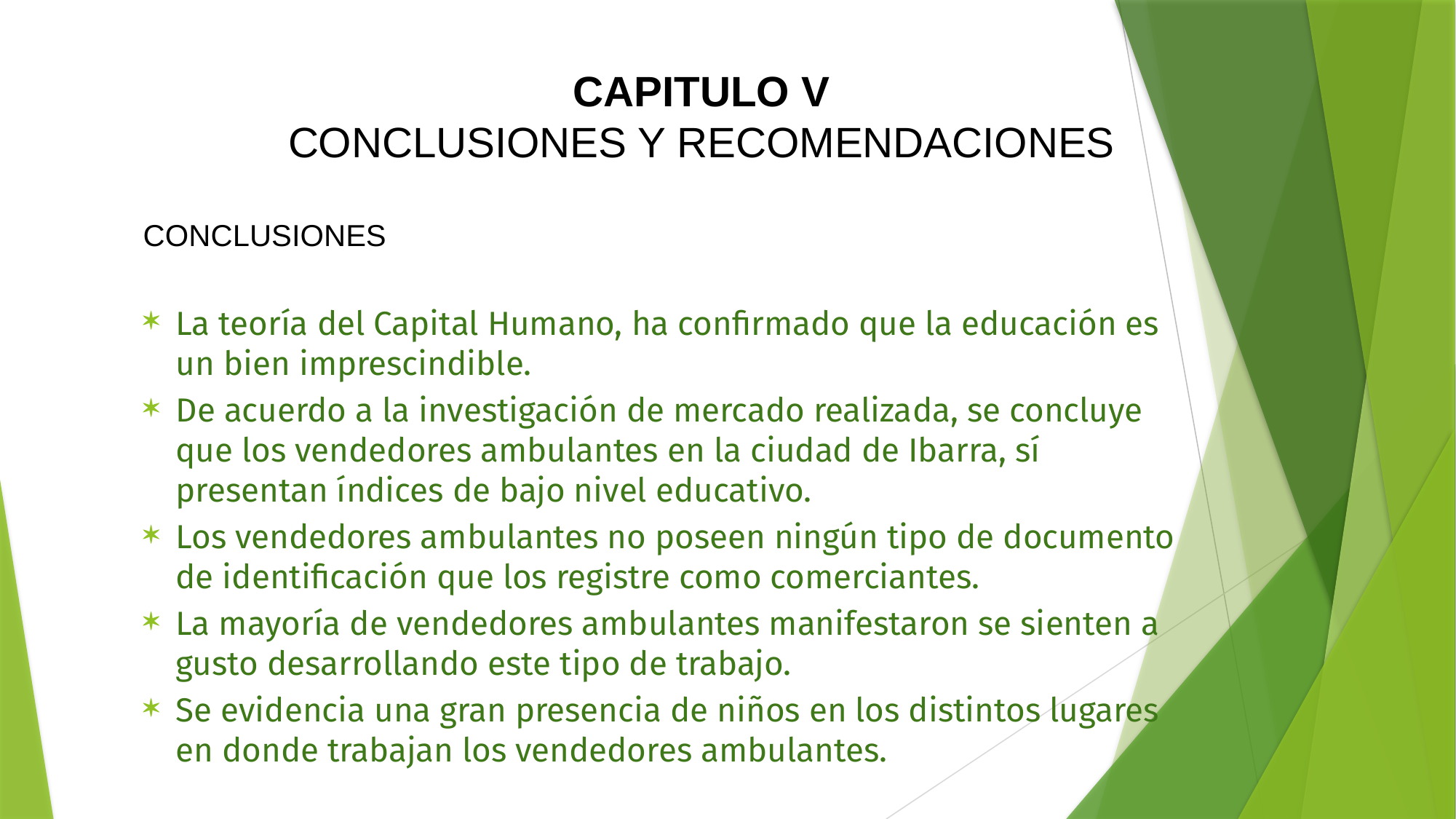

CAPITULO V
CONCLUSIONES Y RECOMENDACIONES
CONCLUSIONES

La teoría del Capital Humano, ha confirmado que la educación es un bien imprescindible.
De acuerdo a la investigación de mercado realizada, se concluye que los vendedores ambulantes en la ciudad de Ibarra, sí presentan índices de bajo nivel educativo.
Los vendedores ambulantes no poseen ningún tipo de documento de identificación que los registre como comerciantes.
La mayoría de vendedores ambulantes manifestaron se sienten a gusto desarrollando este tipo de trabajo.
Se evidencia una gran presencia de niños en los distintos lugares en donde trabajan los vendedores ambulantes.